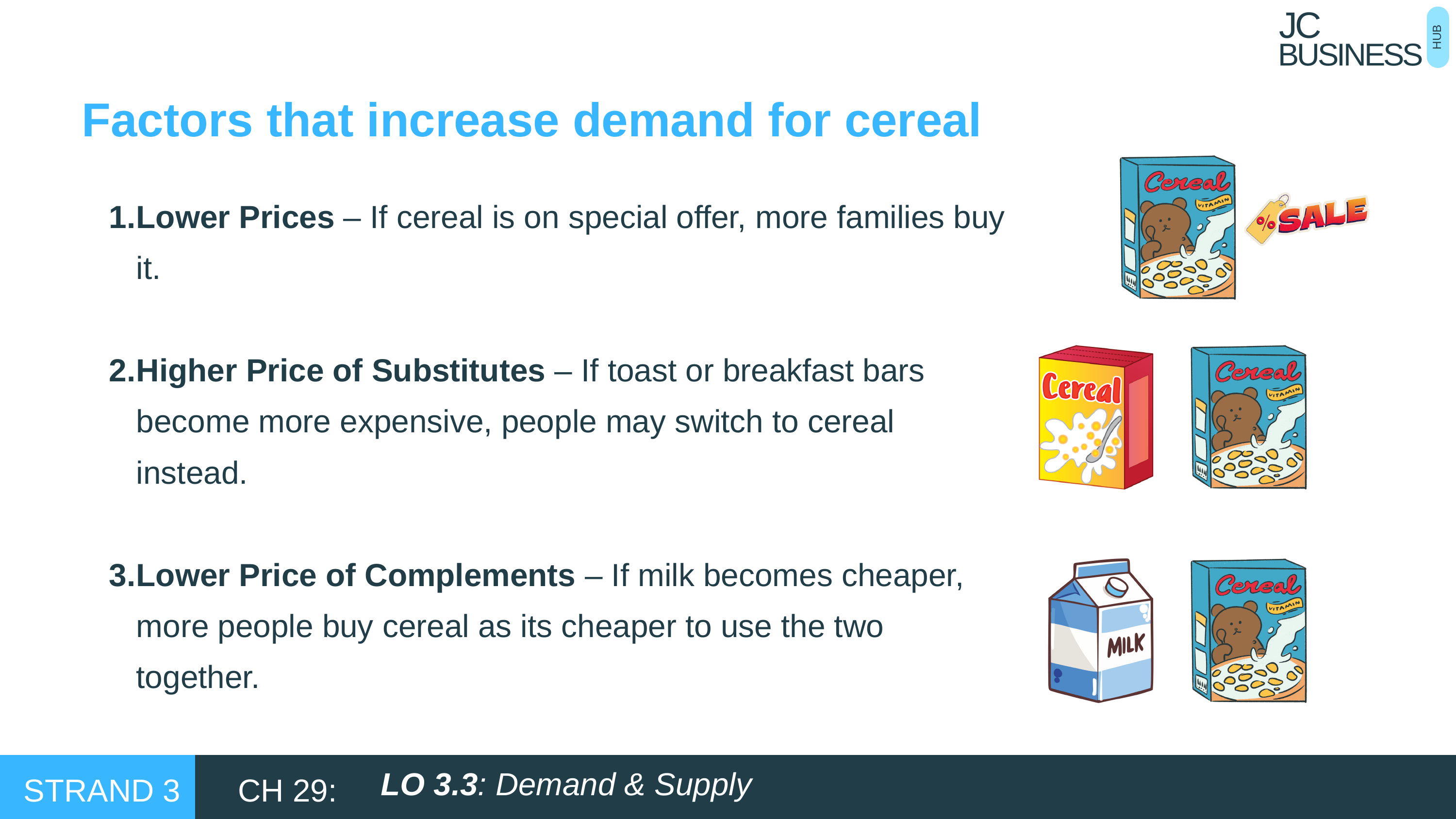

BUSINESS
JC

HUB
Factors that increase demand for cereal

Lower Prices – If cereal is on special offer, more families buy it.

Higher Price of Substitutes – If toast or breakfast bars become more expensive, people may switch to cereal instead.

Lower Price of Complements – If milk becomes cheaper, more people buy cereal as its cheaper to use the two together.

LO 3.3: Demand & Supply
STRAND 3
CH 29: